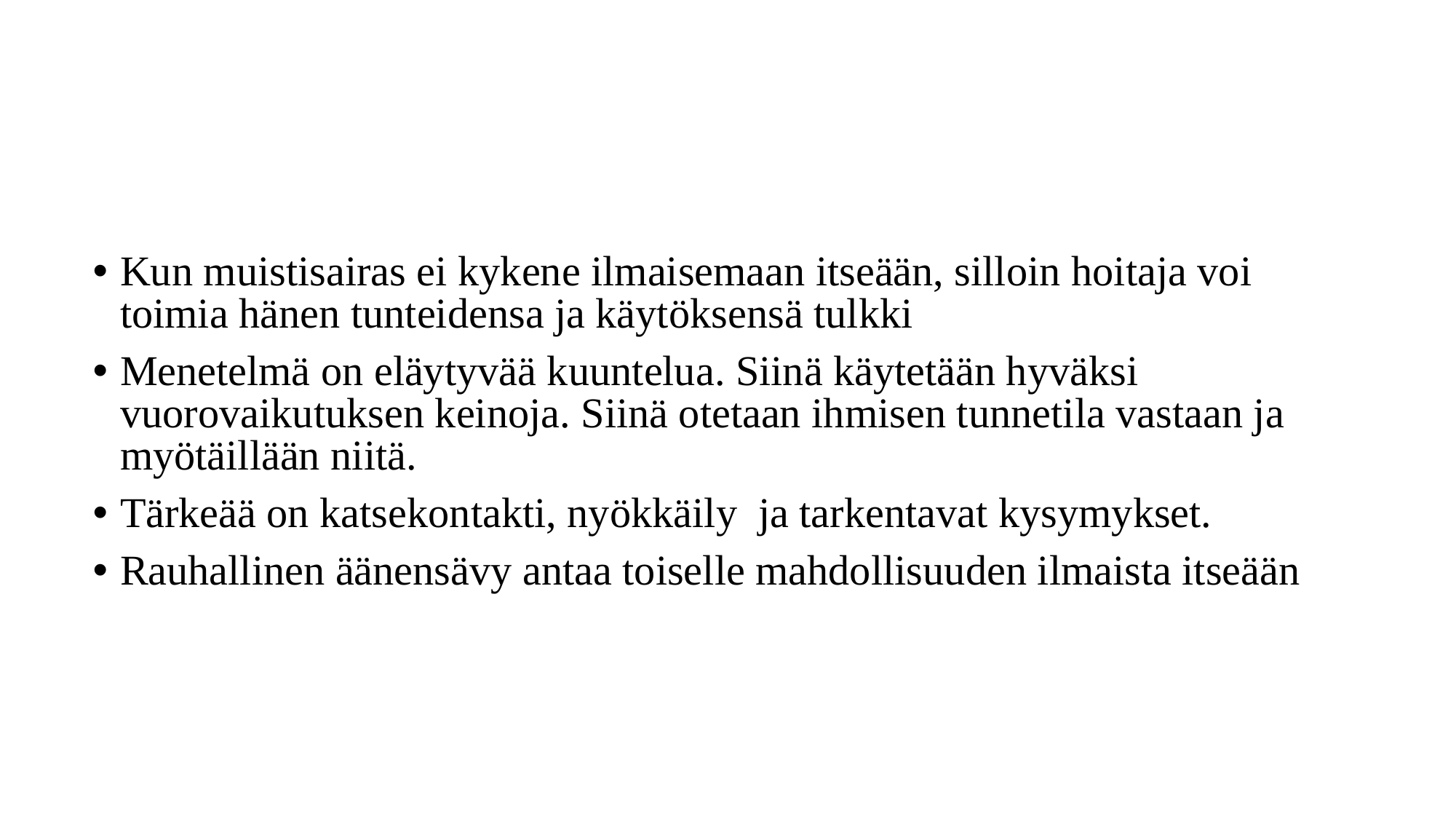

#
Kun muistisairas ei kykene ilmaisemaan itseään, silloin hoitaja voi toimia hänen tunteidensa ja käytöksensä tulkki
Menetelmä on eläytyvää kuuntelua. Siinä käytetään hyväksi vuorovaikutuksen keinoja. Siinä otetaan ihmisen tunnetila vastaan ja myötäillään niitä.
Tärkeää on katsekontakti, nyökkäily  ja tarkentavat kysymykset.
Rauhallinen äänensävy antaa toiselle mahdollisuuden ilmaista itseään